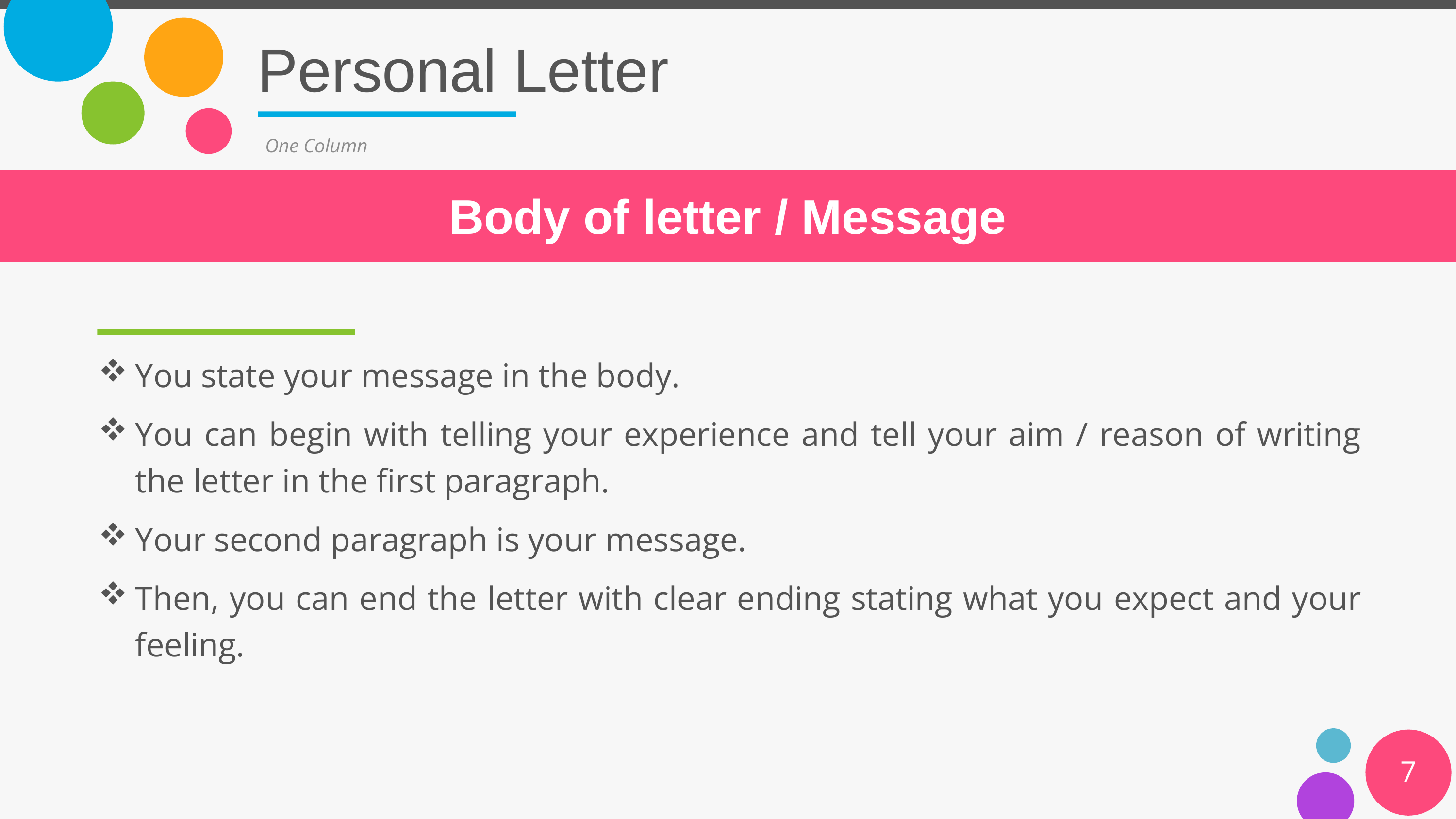

# Personal Letter
One Column

Body of letter / Message
You state your message in the body.
You can begin with telling your experience and tell your aim / reason of writing the letter in the first paragraph.
Your second paragraph is your message.
Then, you can end the letter with clear ending stating what you expect and your feeling.

7